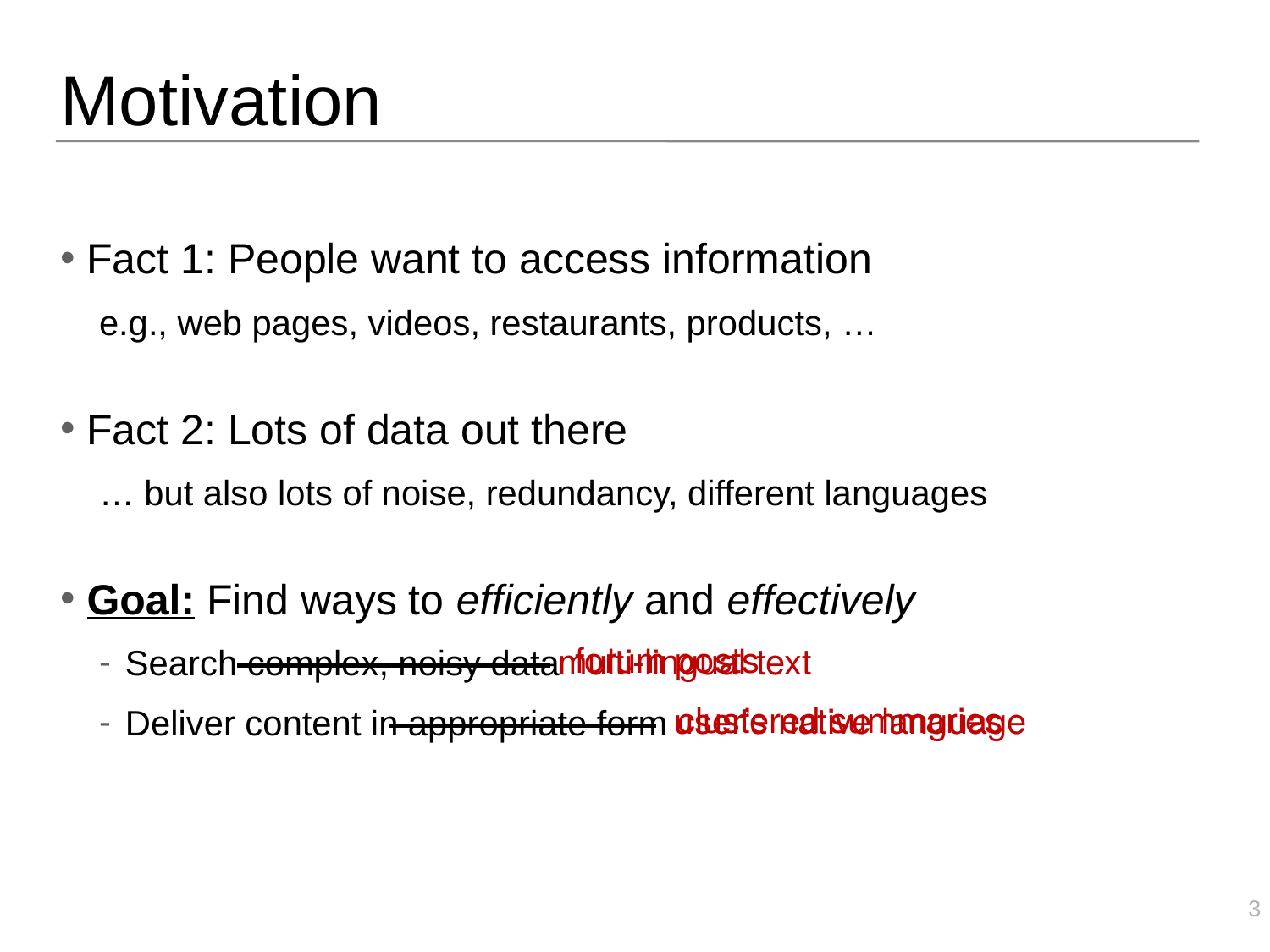

# Motivation
Fact 1: People want to access information
e.g., web pages, videos, restaurants, products, …
Fact 2: Lots of data out there
… but also lots of noise, redundancy, different languages
Goal: Find ways to efficiently and effectively
Search complex, noisy data
Deliver content in appropriate form

forum posts
multi-lingual text
clustered summaries
user’s native language
3